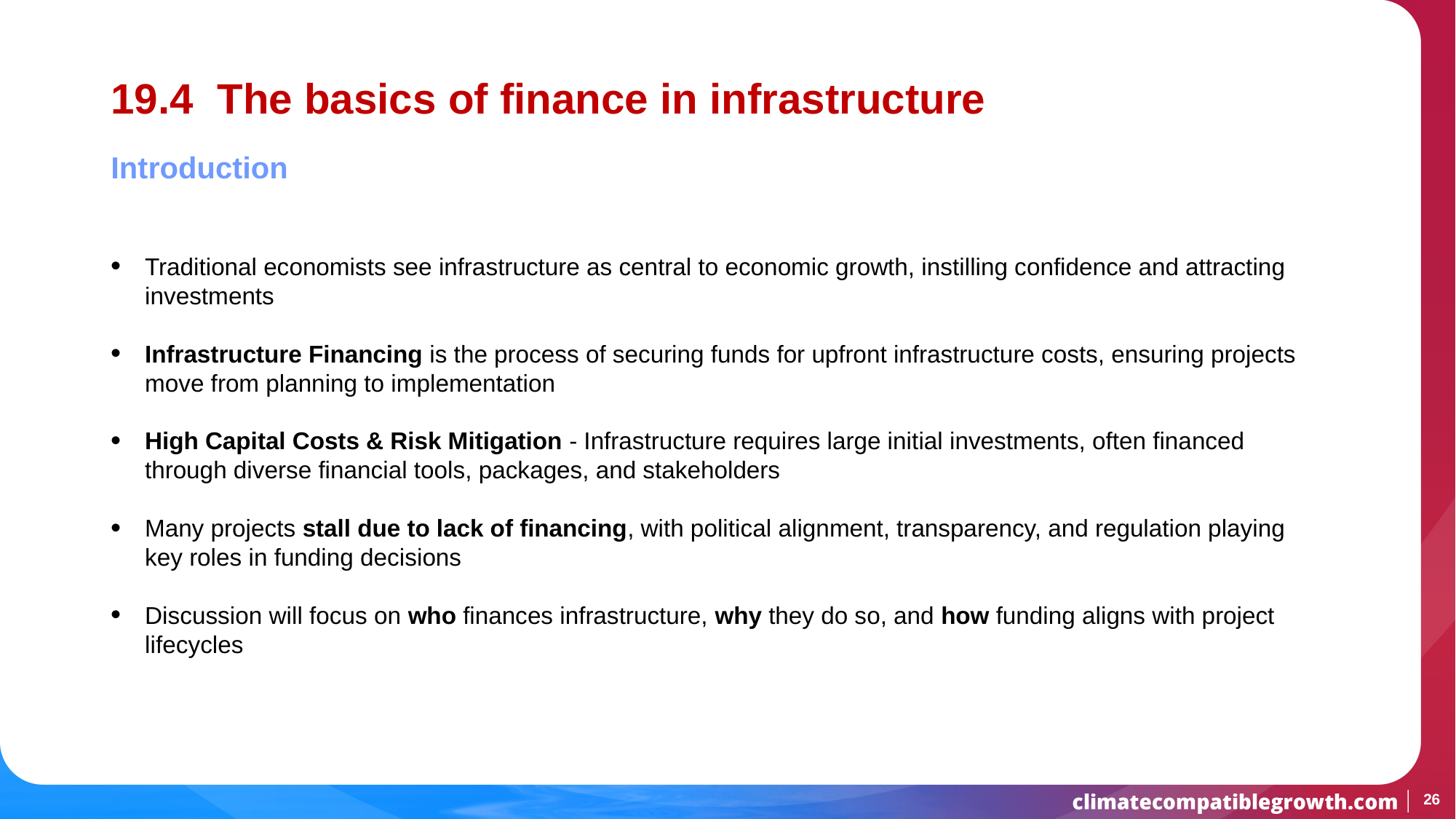

# 19.4  The basics of finance in infrastructure
Introduction

Traditional economists see infrastructure as central to economic growth, instilling confidence and attracting investments

Infrastructure Financing is the process of securing funds for upfront infrastructure costs, ensuring projects move from planning to implementation

High Capital Costs & Risk Mitigation - Infrastructure requires large initial investments, often financed through diverse financial tools, packages, and stakeholders

Many projects stall due to lack of financing, with political alignment, transparency, and regulation playing key roles in funding decisions

Discussion will focus on who finances infrastructure, why they do so, and how funding aligns with project lifecycles
26